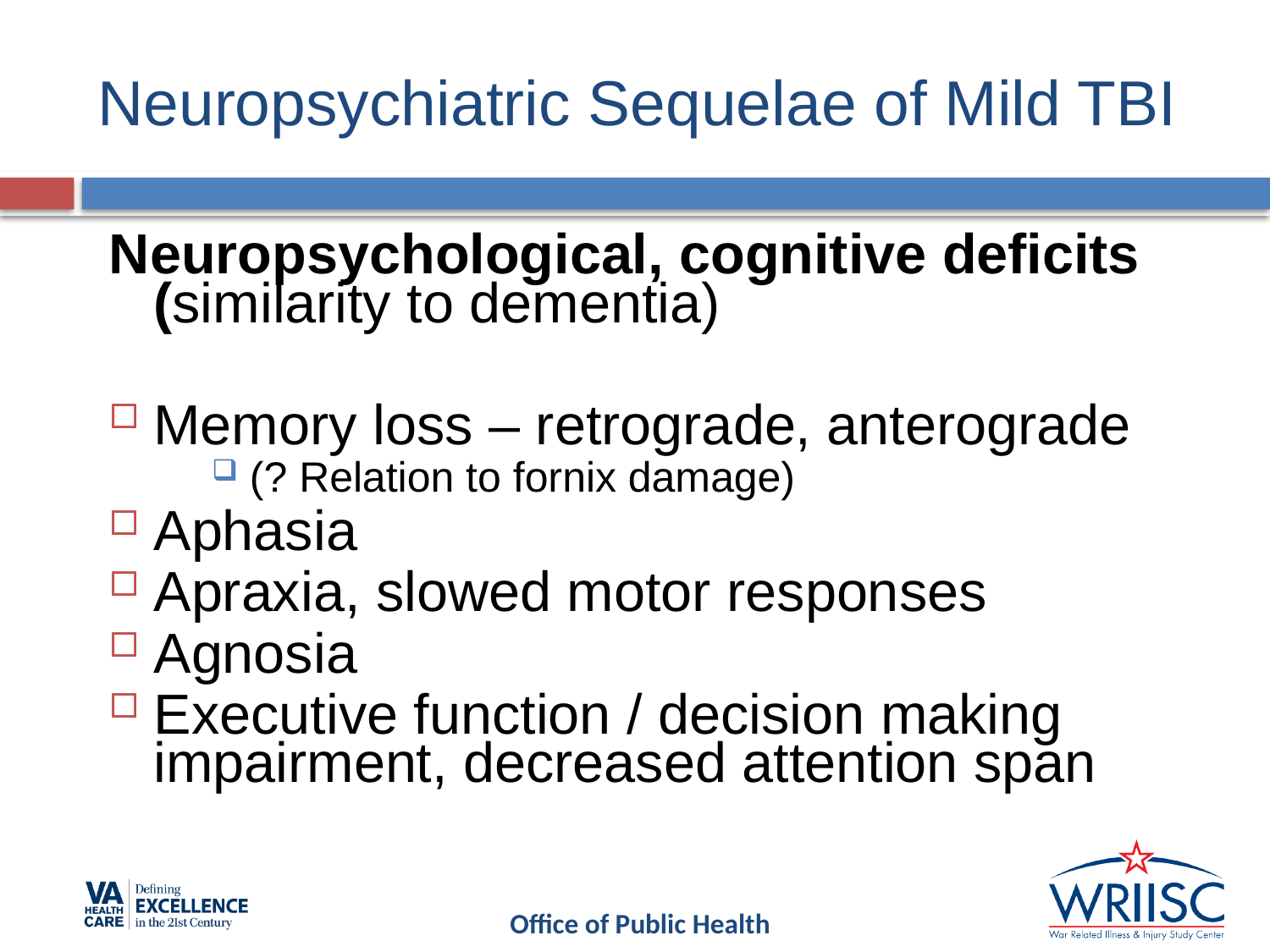

# Neuropsychiatric Sequelae of Mild TBI
Neuropsychological, cognitive deficits (similarity to dementia)

Memory loss – retrograde, anterograde
(? Relation to fornix damage)
Aphasia
Apraxia, slowed motor responses
Agnosia
Executive function / decision making impairment, decreased attention span